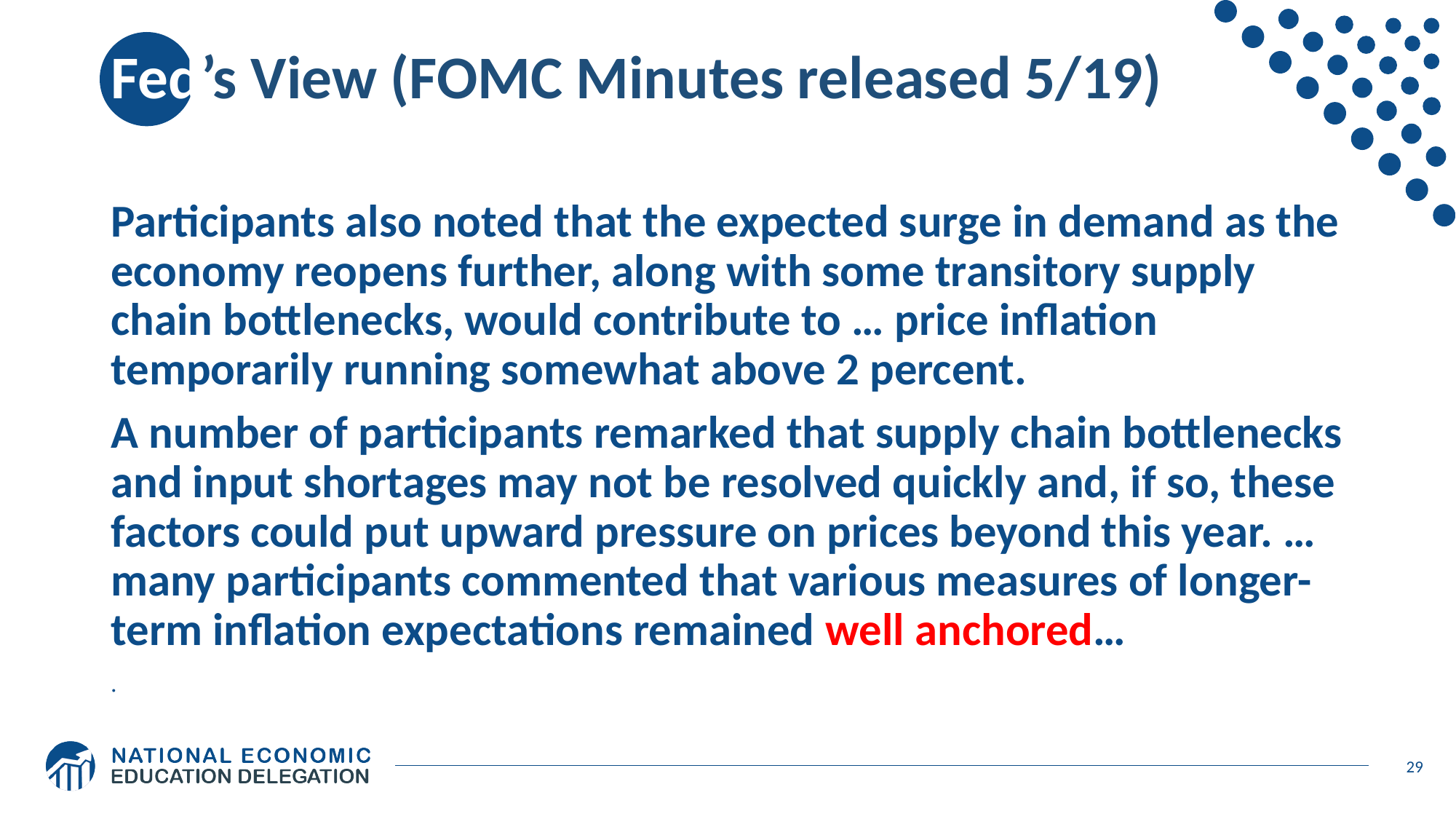

# Fed’s View (FOMC Minutes released 5/19)
Participants also noted that the expected surge in demand as the economy reopens further, along with some transitory supply chain bottlenecks, would contribute to … price inflation temporarily running somewhat above 2 percent.
A number of participants remarked that supply chain bottlenecks and input shortages may not be resolved quickly and, if so, these factors could put upward pressure on prices beyond this year. …many participants commented that various measures of longer-term inflation expectations remained well anchored…
.
29